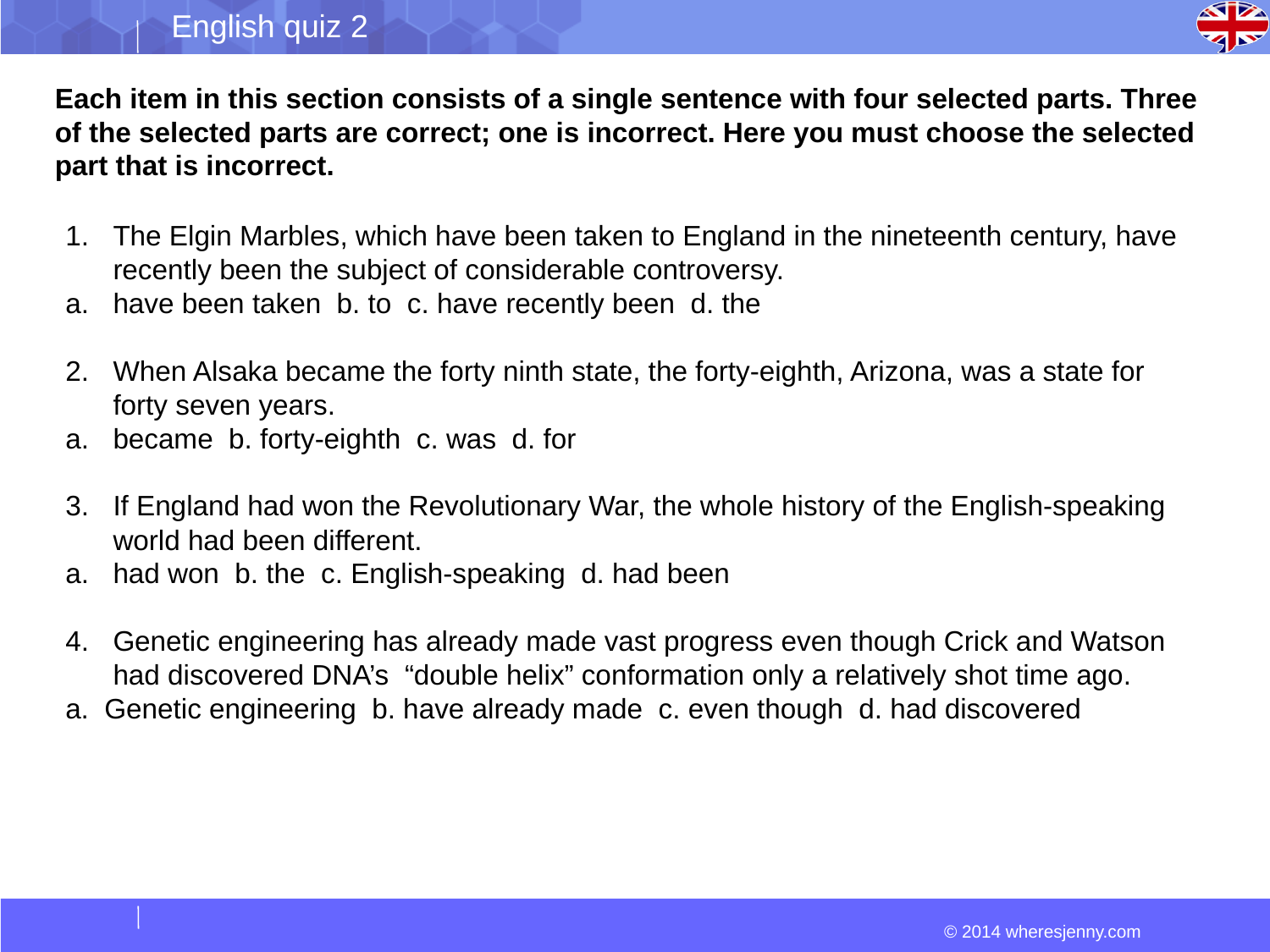

Each item in this section consists of a single sentence with four selected parts. Three of the selected parts are correct; one is incorrect. Here you must choose the selected part that is incorrect.
The Elgin Marbles, which have been taken to England in the nineteenth century, have recently been the subject of considerable controversy.
have been taken  b. to  c. have recently been  d. the

When Alsaka became the forty ninth state, the forty-eighth, Arizona, was a state for forty seven years.
became  b. forty-eighth  c. was  d. for

If England had won the Revolutionary War, the whole history of the English-speaking world had been different.
had won  b. the  c. English-speaking  d. had been

Genetic engineering has already made vast progress even though Crick and Watson had discovered DNA’s  “double helix” conformation only a relatively shot time ago.
a.  Genetic engineering  b. have already made  c. even though  d. had discovered